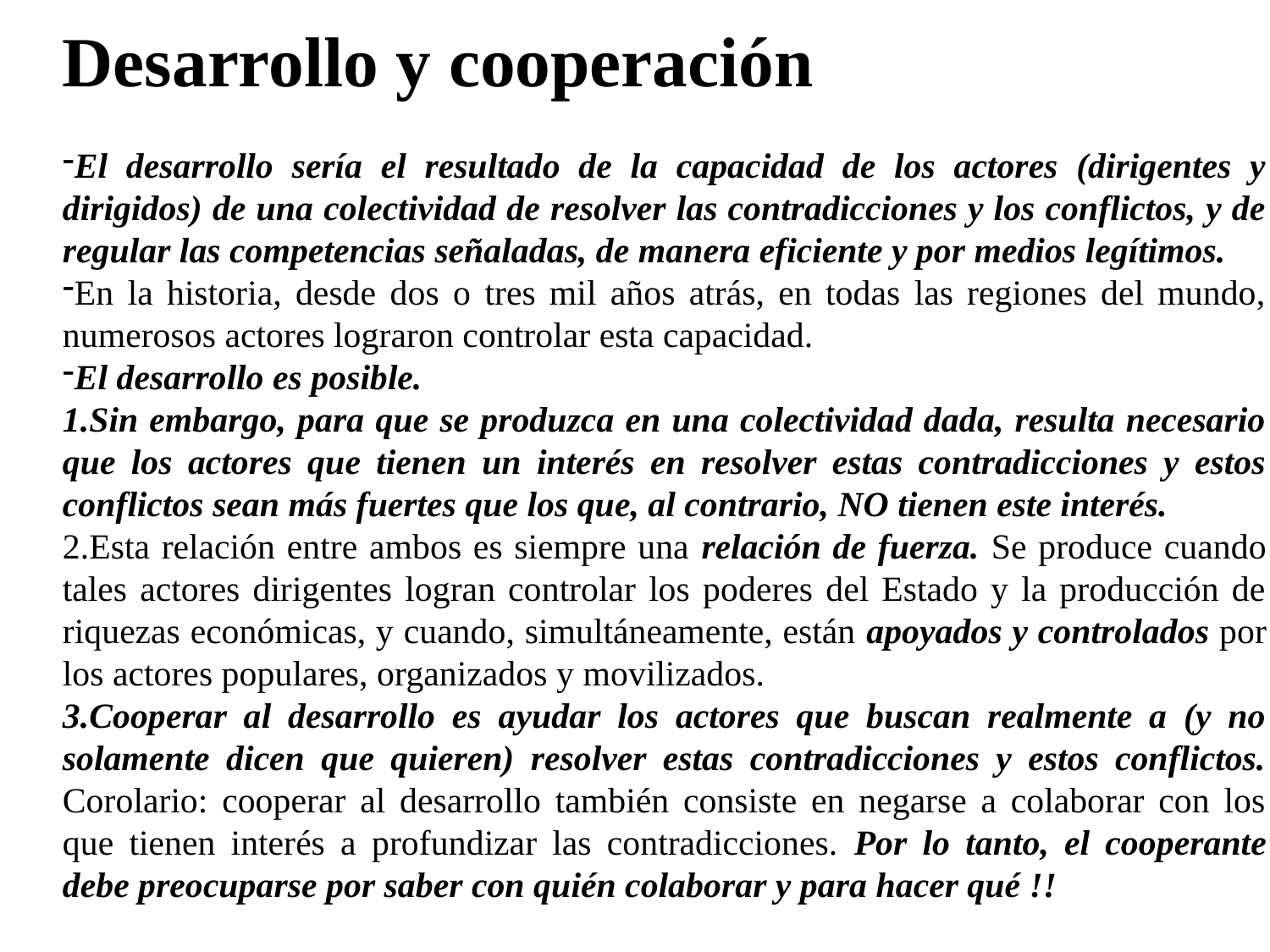

Desarrollo y cooperación

El desarrollo sería el resultado de la capacidad de los actores (dirigentes y dirigidos) de una colectividad de resolver las contradicciones y los conflictos, y de regular las competencias señaladas, de manera eficiente y por medios legítimos.
En la historia, desde dos o tres mil años atrás, en todas las regiones del mundo, numerosos actores lograron controlar esta capacidad.
El desarrollo es posible.
Sin embargo, para que se produzca en una colectividad dada, resulta necesario que los actores que tienen un interés en resolver estas contradicciones y estos conflictos sean más fuertes que los que, al contrario, NO tienen este interés.
Esta relación entre ambos es siempre una relación de fuerza. Se produce cuando tales actores dirigentes logran controlar los poderes del Estado y la producción de riquezas económicas, y cuando, simultáneamente, están apoyados y controlados por los actores populares, organizados y movilizados.
Cooperar al desarrollo es ayudar los actores que buscan realmente a (y no solamente dicen que quieren) resolver estas contradicciones y estos conflictos. Corolario: cooperar al desarrollo también consiste en negarse a colaborar con los que tienen interés a profundizar las contradicciones. Por lo tanto, el cooperante debe preocuparse por saber con quién colaborar y para hacer qué !!